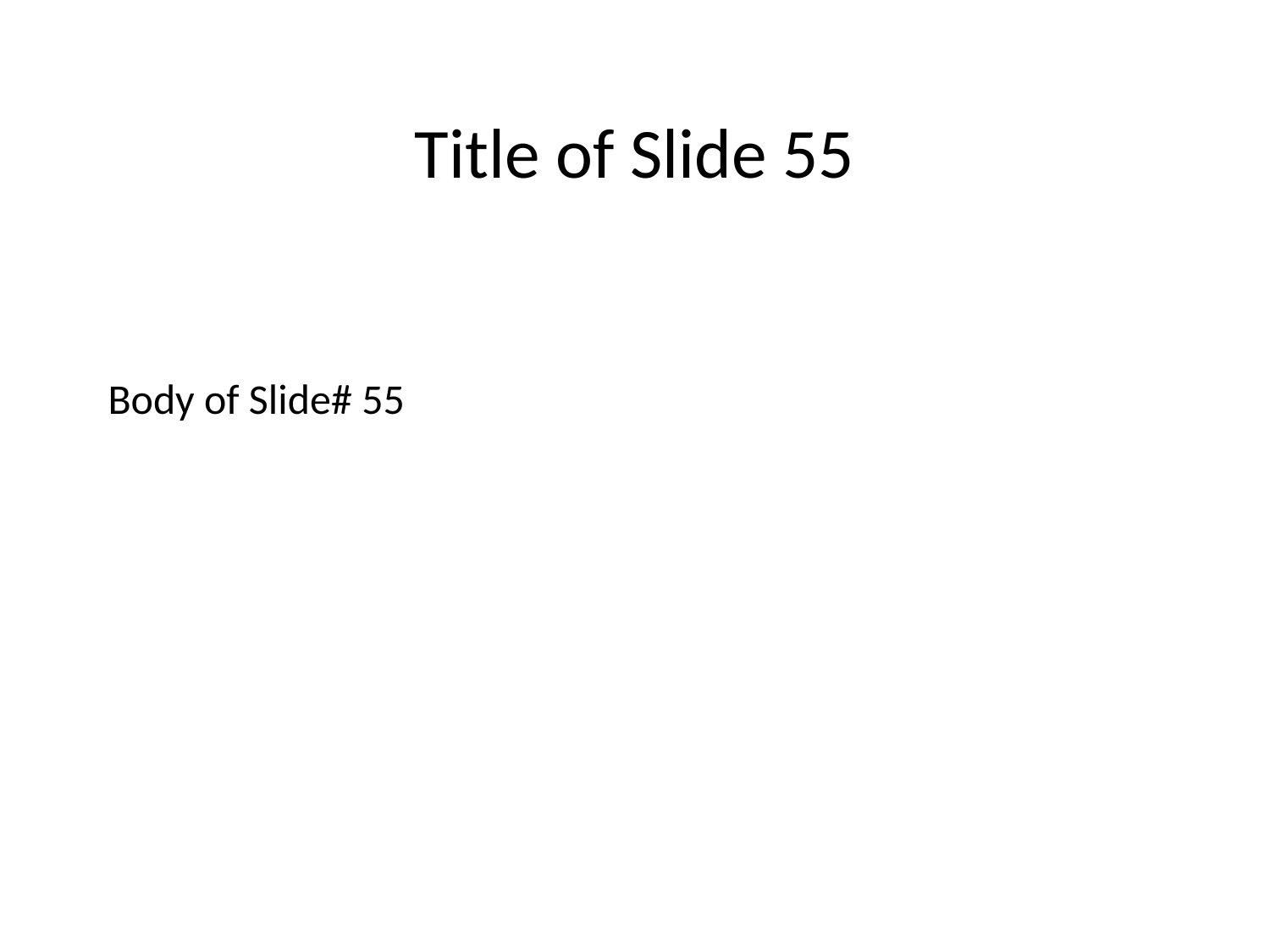

Title of Slide 55
# Body of Slide# 55